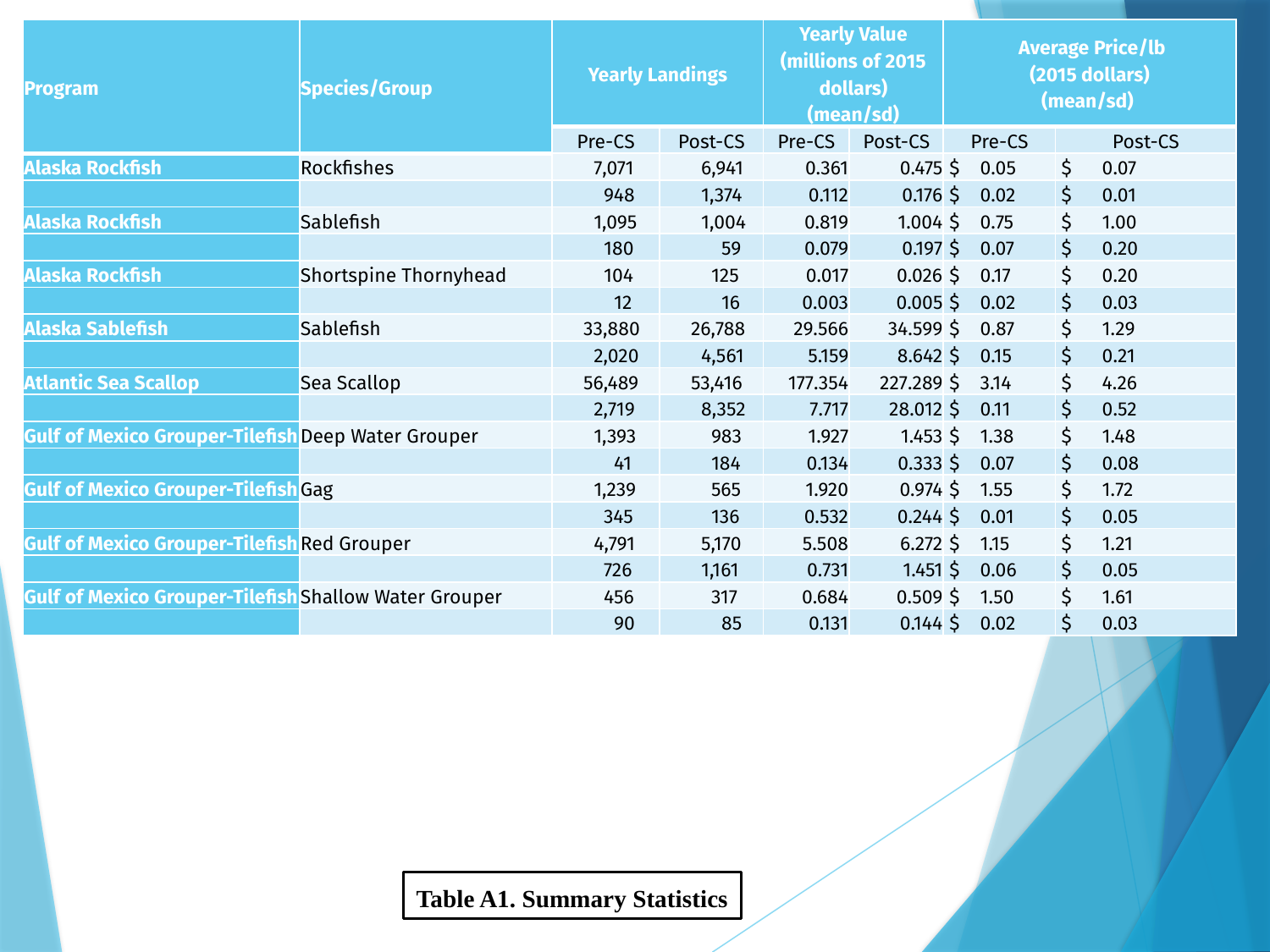

| Program | Species/Group | Yearly Landings |  | Yearly Value (millions of 2015 dollars) (mean/sd) |  | Average Price/lb (2015 dollars) (mean/sd) |  |
| --- | --- | --- | --- | --- | --- | --- | --- |
|  |  | Pre-CS | Post-CS | Pre-CS | Post-CS | Pre-CS | Post-CS |
| Alaska Rockfish | Rockfishes | 7,071 | 6,941 | 0.361 | 0.475 | $ 0.05 | $ 0.07 |
|  |  | 948 | 1,374 | 0.112 | 0.176 | $ 0.02 | $ 0.01 |
| Alaska Rockfish | Sablefish | 1,095 | 1,004 | 0.819 | 1.004 | $ 0.75 | $ 1.00 |
|  |  | 180 | 59 | 0.079 | 0.197 | $ 0.07 | $ 0.20 |
| Alaska Rockfish | Shortspine Thornyhead | 104 | 125 | 0.017 | 0.026 | $ 0.17 | $ 0.20 |
|  |  | 12 | 16 | 0.003 | 0.005 | $ 0.02 | $ 0.03 |
| Alaska Sablefish | Sablefish | 33,880 | 26,788 | 29.566 | 34.599 | $ 0.87 | $ 1.29 |
|  |  | 2,020 | 4,561 | 5.159 | 8.642 | $ 0.15 | $ 0.21 |
| Atlantic Sea Scallop | Sea Scallop | 56,489 | 53,416 | 177.354 | 227.289 | $ 3.14 | $ 4.26 |
|  |  | 2,719 | 8,352 | 7.717 | 28.012 | $ 0.11 | $ 0.52 |
| Gulf of Mexico Grouper-Tilefish | Deep Water Grouper | 1,393 | 983 | 1.927 | 1.453 | $ 1.38 | $ 1.48 |
|  |  | 41 | 184 | 0.134 | 0.333 | $ 0.07 | $ 0.08 |
| Gulf of Mexico Grouper-Tilefish | Gag | 1,239 | 565 | 1.920 | 0.974 | $ 1.55 | $ 1.72 |
|  |  | 345 | 136 | 0.532 | 0.244 | $ 0.01 | $ 0.05 |
| Gulf of Mexico Grouper-Tilefish | Red Grouper | 4,791 | 5,170 | 5.508 | 6.272 | $ 1.15 | $ 1.21 |
|  |  | 726 | 1,161 | 0.731 | 1.451 | $ 0.06 | $ 0.05 |
| Gulf of Mexico Grouper-Tilefish | Shallow Water Grouper | 456 | 317 | 0.684 | 0.509 | $ 1.50 | $ 1.61 |
|  |  | 90 | 85 | 0.131 | 0.144 | $ 0.02 | $ 0.03 |
Table A1. Summary Statistics